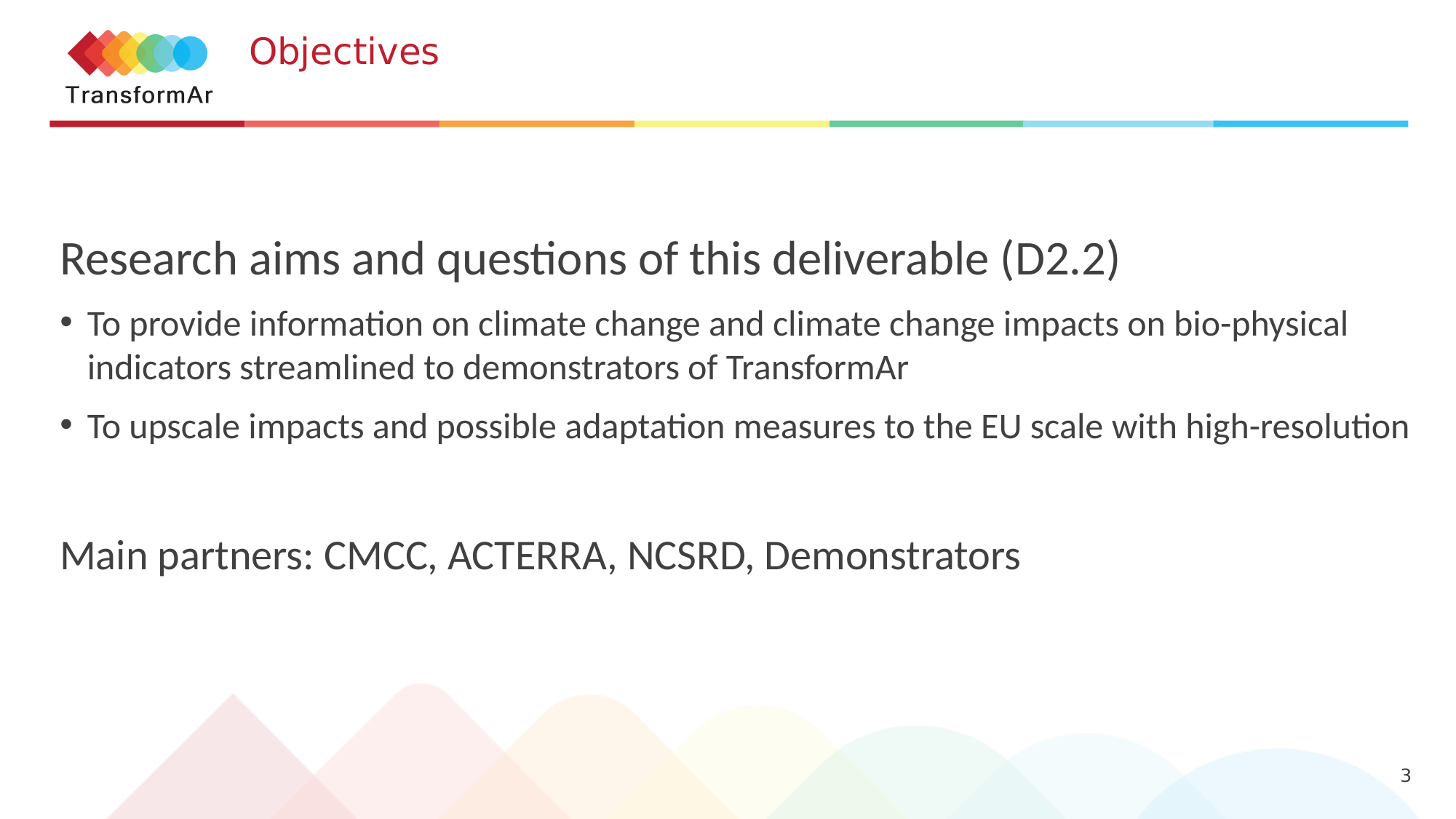

# Objectives

Research aims and questions of this deliverable (D2.2)
To provide information on climate change and climate change impacts on bio-physical indicators streamlined to demonstrators of TransformAr
To upscale impacts and possible adaptation measures to the EU scale with high-resolution

Main partners: CMCC, ACTERRA, NCSRD, Demonstrators
3